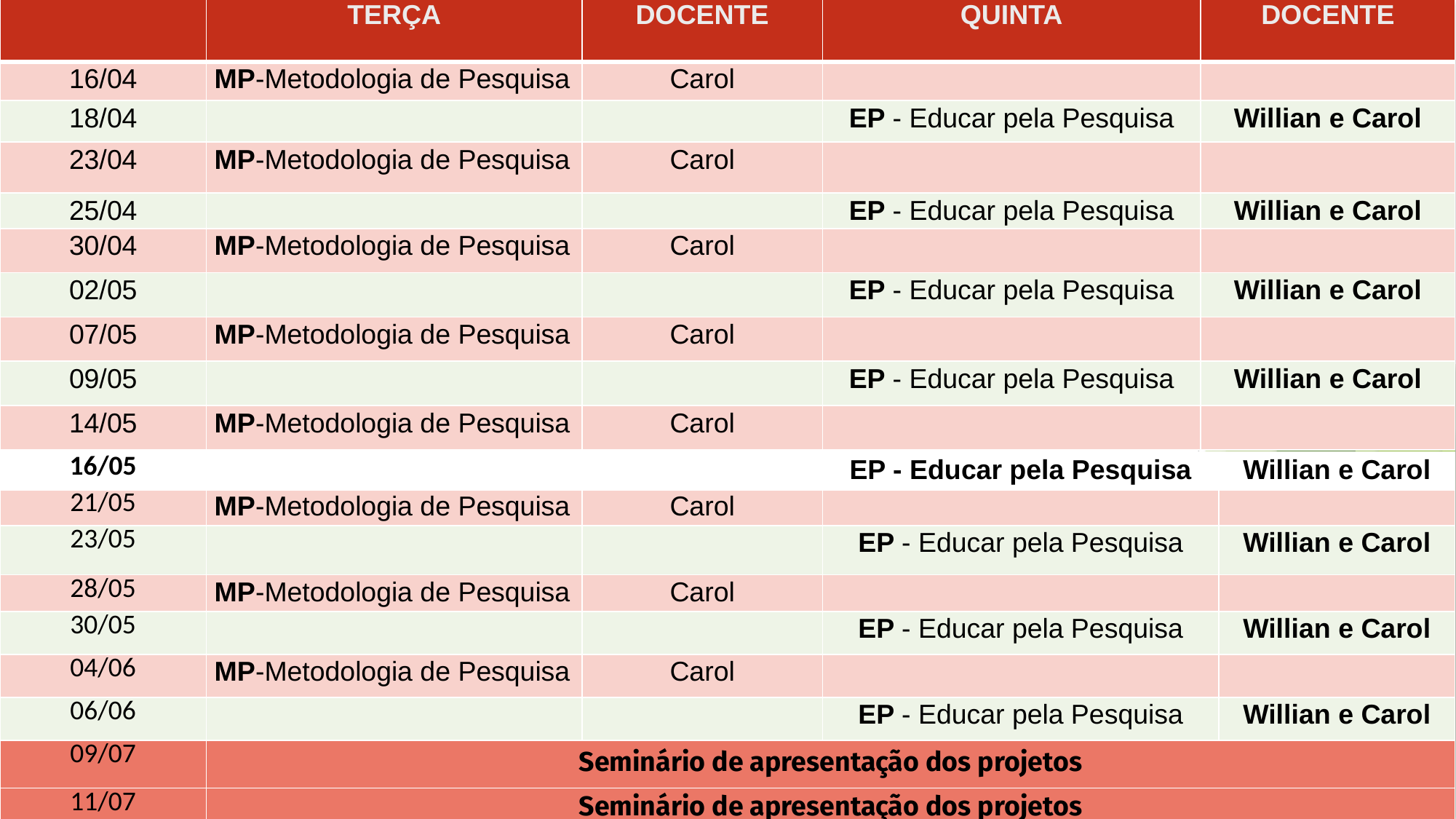

|  | TERÇA | DOCENTE | QUINTA | DOCENTE |
| --- | --- | --- | --- | --- |
| 16/04 | MP-Metodologia de Pesquisa | Carol |  |  |
| 18/04 |  |  | EP - Educar pela Pesquisa | Willian e Carol |
| 23/04 | MP-Metodologia de Pesquisa | Carol |  |  |
| 25/04 |  |  | EP - Educar pela Pesquisa | Willian e Carol |
| 30/04 | MP-Metodologia de Pesquisa | Carol |  |  |
| 02/05 |  |  | EP - Educar pela Pesquisa | Willian e Carol |
| 07/05 | MP-Metodologia de Pesquisa | Carol |  |  |
| 09/05 |  |  | EP - Educar pela Pesquisa | Willian e Carol |
| 14/05 | MP-Metodologia de Pesquisa | Carol |  |  |
| 16/05 |  |  | EP - Educar pela Pesquisa | Willian e Carol |
| --- | --- | --- | --- | --- |
| 21/05 | MP-Metodologia de Pesquisa | Carol |  |  |
| 23/05 |  |  | EP - Educar pela Pesquisa | Willian e Carol |
| 28/05 | MP-Metodologia de Pesquisa | Carol |  |  |
| 30/05 |  |  | EP - Educar pela Pesquisa | Willian e Carol |
| 04/06 | MP-Metodologia de Pesquisa | Carol |  |  |
| 06/06 |  |  | EP - Educar pela Pesquisa | Willian e Carol |
| 09/07 | Seminário de apresentação dos projetos |  |  |  |
| 11/07 | Seminário de apresentação dos projetos |  |  |  |